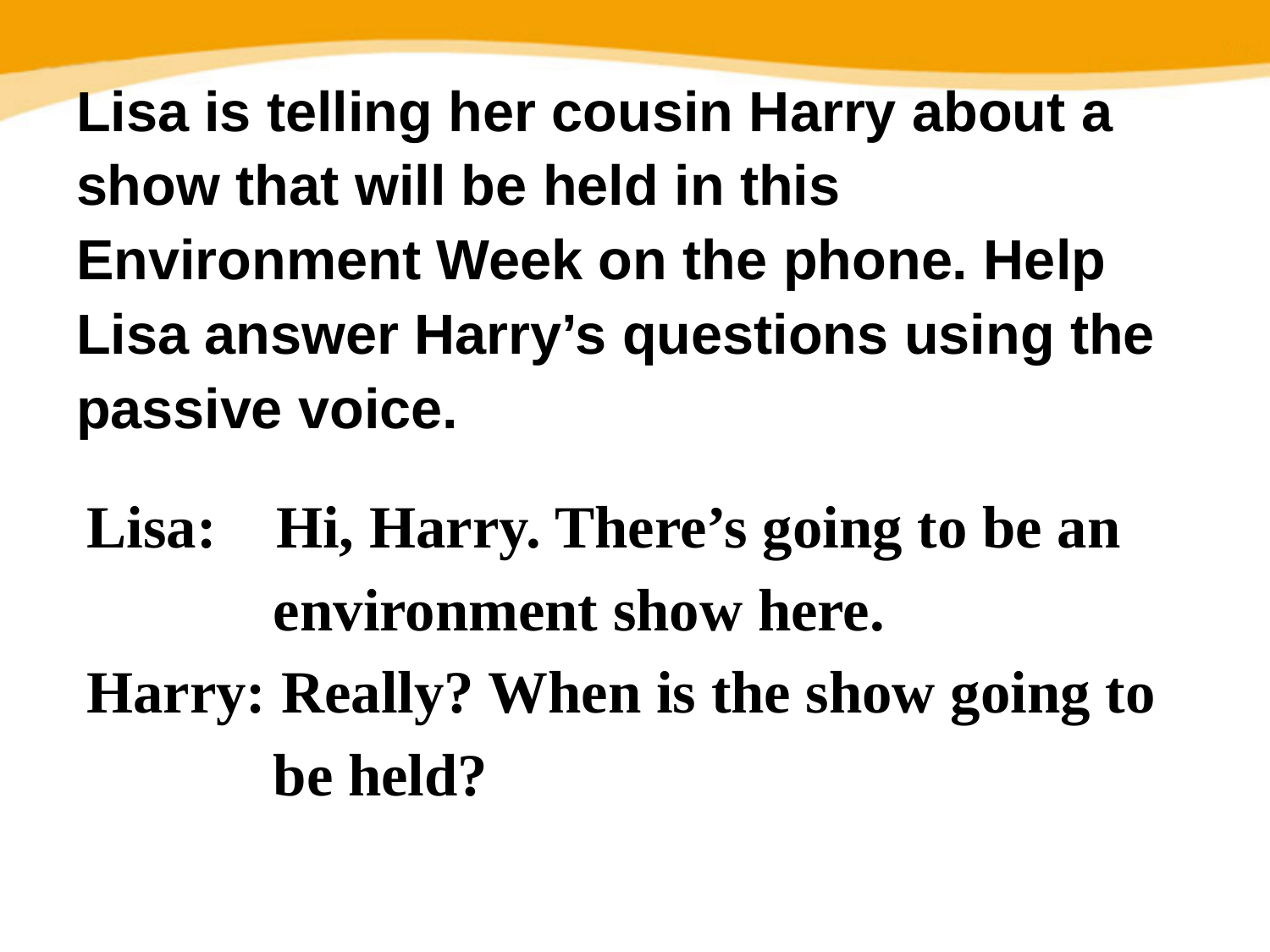

# Lisa is telling her cousin Harry about a show that will be held in this Environment Week on the phone. Help Lisa answer Harry’s questions using the passive voice.
Lisa:    Hi, Harry. There’s going to be an   environment show here.
Harry: Really? When is the show going to be held?